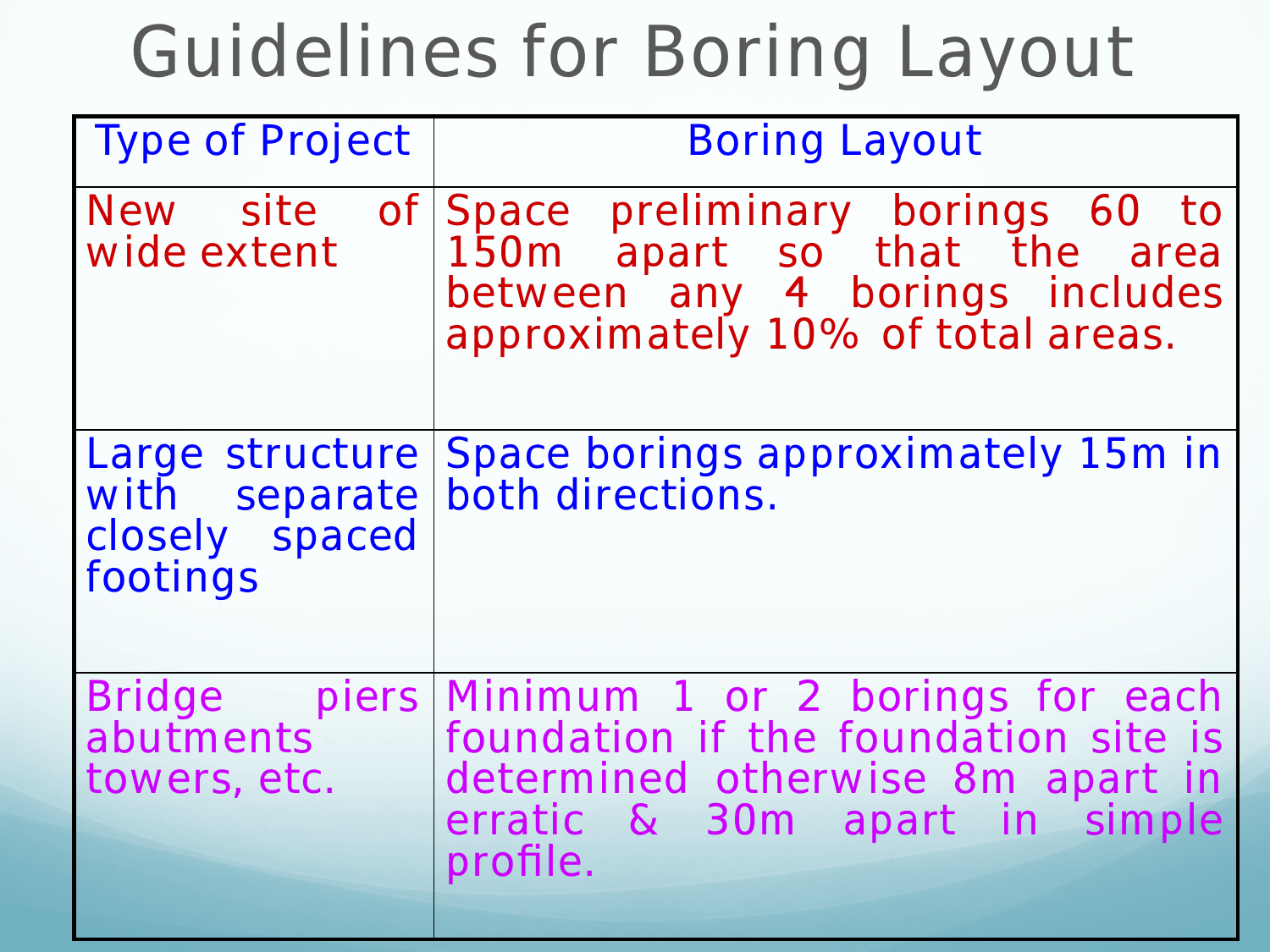

Guidelines for Boring Layout

| Type of Project | Boring Layout |
| --- | --- |
| New site of wide extent | Space preliminary borings 60 to 150m apart so that the area between any 4 borings includes approximately 10% of total areas. |
| Large structure with separate closely spaced footings | Space borings approximately 15m in both directions. |
| Bridge piers abutments towers, etc. | Minimum 1 or 2 borings for each foundation if the foundation site is determined otherwise 8m apart in erratic & 30m apart in simple profile. |